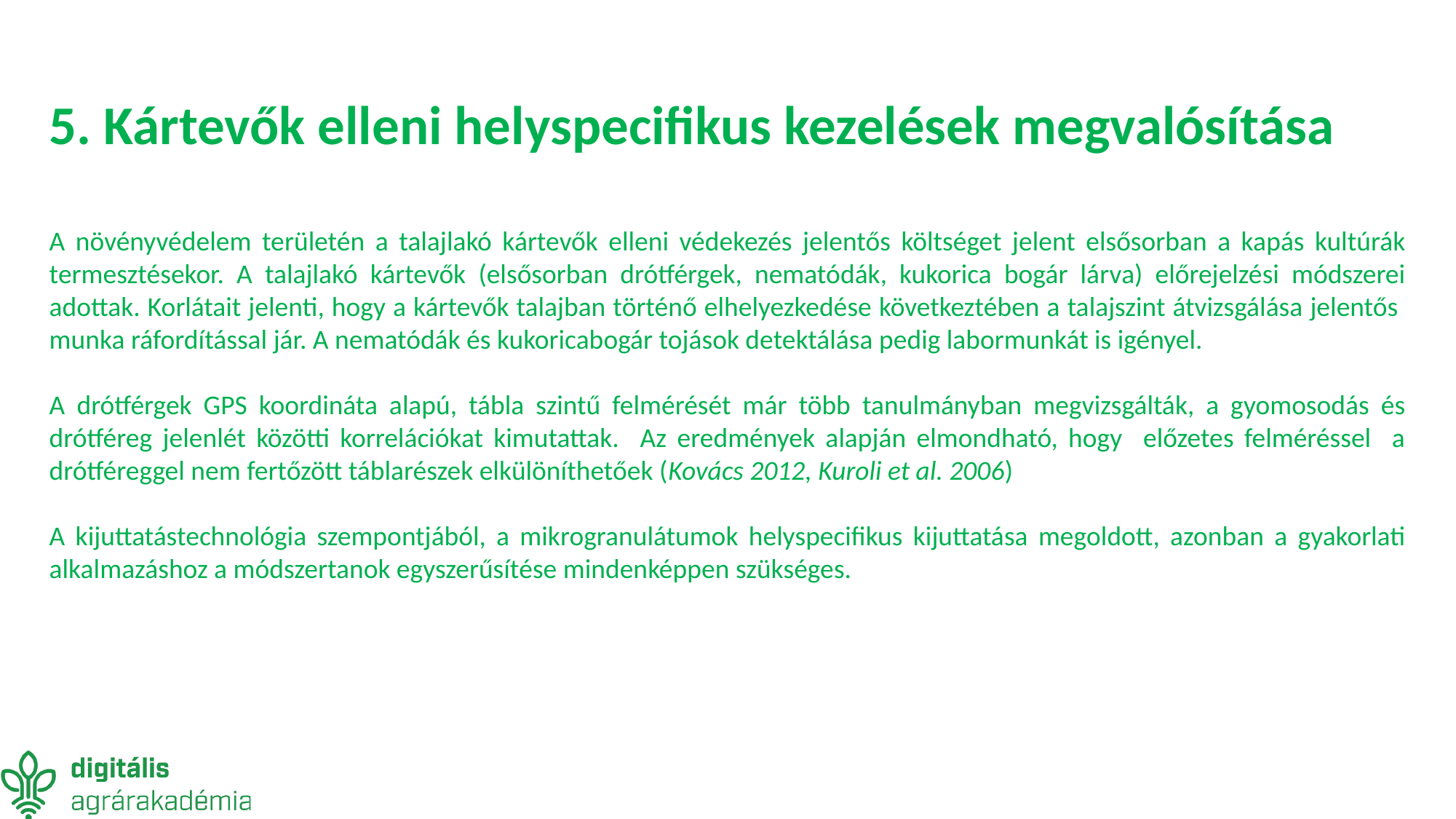

# 5. Kártevők elleni helyspecifikus kezelések megvalósítása
A növényvédelem területén a talajlakó kártevők elleni védekezés jelentős költséget jelent elsősorban a kapás kultúrák termesztésekor. A talajlakó kártevők (elsősorban drótférgek, nematódák, kukorica bogár lárva) előrejelzési módszerei adottak. Korlátait jelenti, hogy a kártevők talajban történő elhelyezkedése következtében a talajszint átvizsgálása jelentős  munka ráfordítással jár. A nematódák és kukoricabogár tojások detektálása pedig labormunkát is igényel.

A drótférgek GPS koordináta alapú, tábla szintű felmérését már több tanulmányban megvizsgálták, a gyomosodás és drótféreg jelenlét közötti korrelációkat kimutattak.  Az eredmények alapján elmondható, hogy  előzetes felméréssel  a drótféreggel nem fertőzött táblarészek elkülöníthetőek (Kovács 2012, Kuroli et al. 2006)

A kijuttatástechnológia szempontjából, a mikrogranulátumok helyspecifikus kijuttatása megoldott, azonban a gyakorlati alkalmazáshoz a módszertanok egyszerűsítése mindenképpen szükséges.